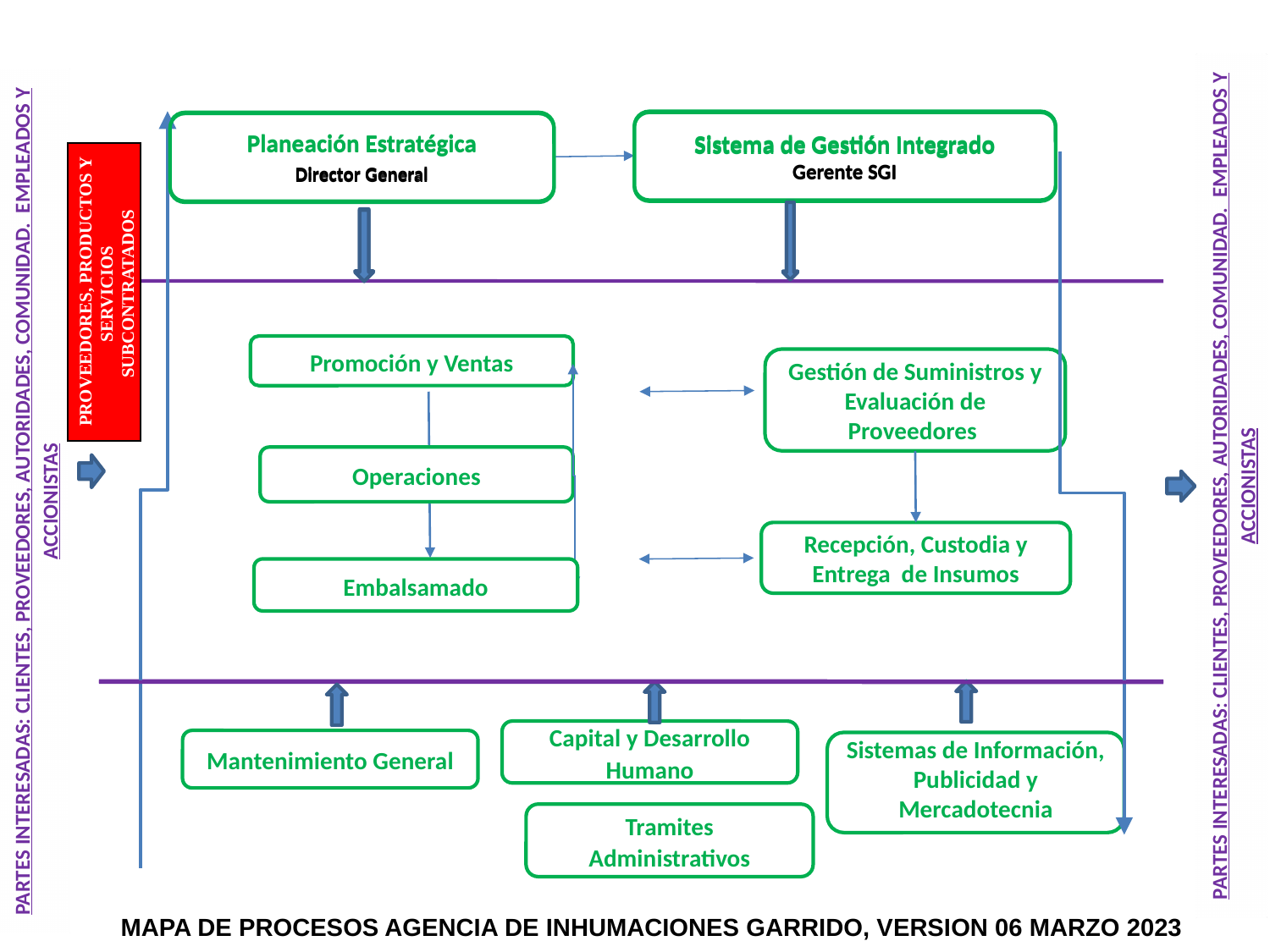

Partes interesadas: clientes, proveedores, autoridades, comunidad.  Empleados y accionistas
Partes interesadas: clientes, proveedores, autoridades, comunidad.  Empleados y accionistas
Sistema de Gestión Integrado
Gerente SGI

Planeación Estratégica
Director General

Sistemas de Información, Publicidad y Mercadotecnia

Sistema de Gestión Integrado
Gerente SGI

Planeación Estratégica
Director General

PROVEEDORES, PRODUCTOS Y SERVICIOS  SUBCONTRATADOS

Promoción y Ventas
Gestión de Suministros y Evaluación de Proveedores
Operaciones

Recepción, Custodia y Entrega  de Insumos
Embalsamado

Capital y Desarrollo Humano
Mantenimiento General
Tramites Administrativos
MAPA DE PROCESOS AGENCIA DE INHUMACIONES GARRIDO, VERSION 06 MARZO 2023